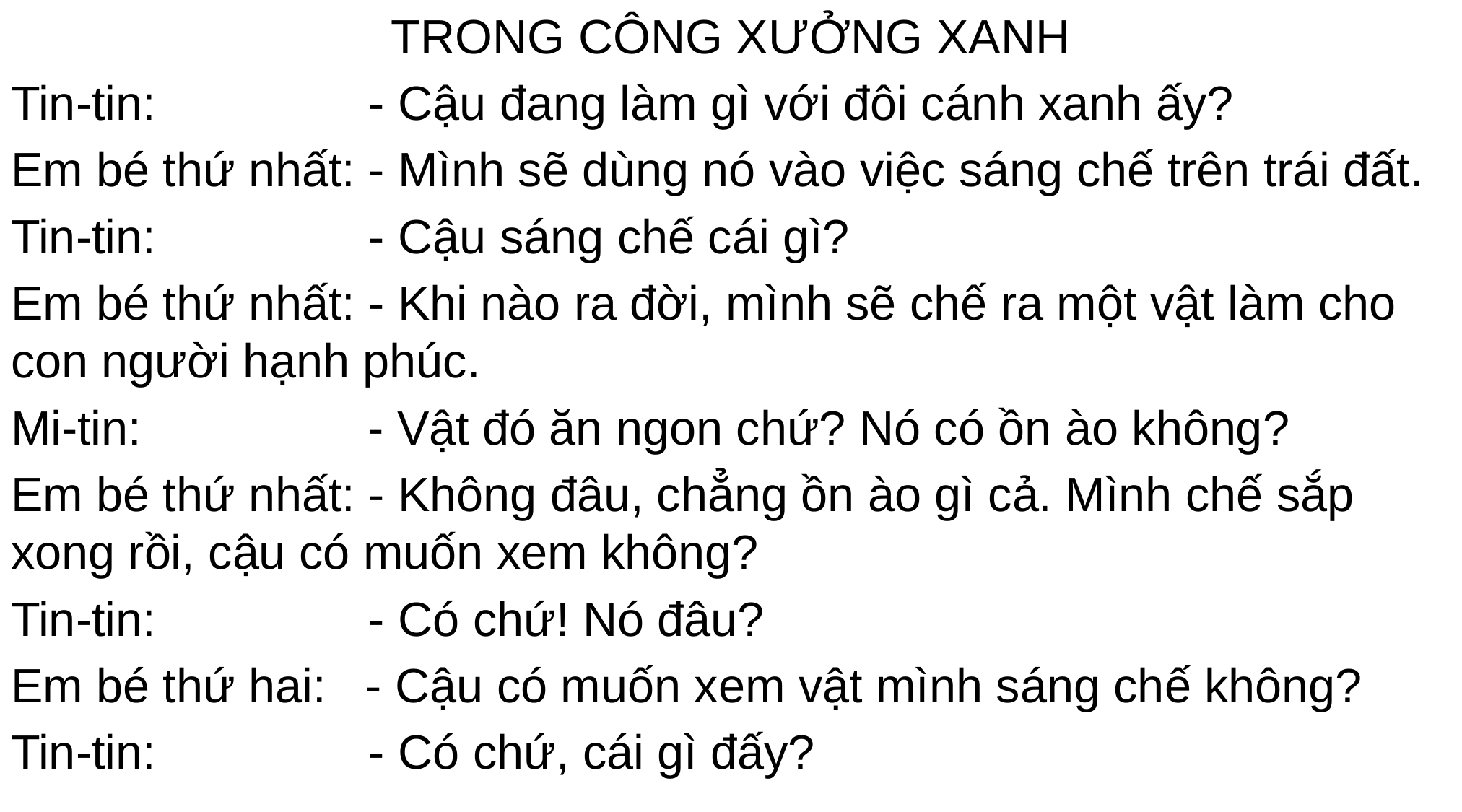

TRONG CÔNG XƯỞNG XANH
Tin-tin:                - Cậu đang làm gì với đôi cánh xanh ấy?
Em bé thứ nhất: - Mình sẽ dùng nó vào việc sáng chế trên trái đất.
Tin-tin:                - Cậu sáng chế cái gì?
Em bé thứ nhất: - Khi nào ra đời, mình sẽ chế ra một vật làm cho con người hạnh phúc.
Mi-tin:                 - Vật đó ăn ngon chứ? Nó có ồn ào không?
Em bé thứ nhất: - Không đâu, chẳng ồn ào gì cả. Mình chế sắp xong rồi, cậu có muốn xem không?
Tin-tin:                - Có chứ! Nó đâu?
Em bé thứ hai:   - Cậu có muốn xem vật mình sáng chế không?
Tin-tin:                - Có chứ, cái gì đấy?